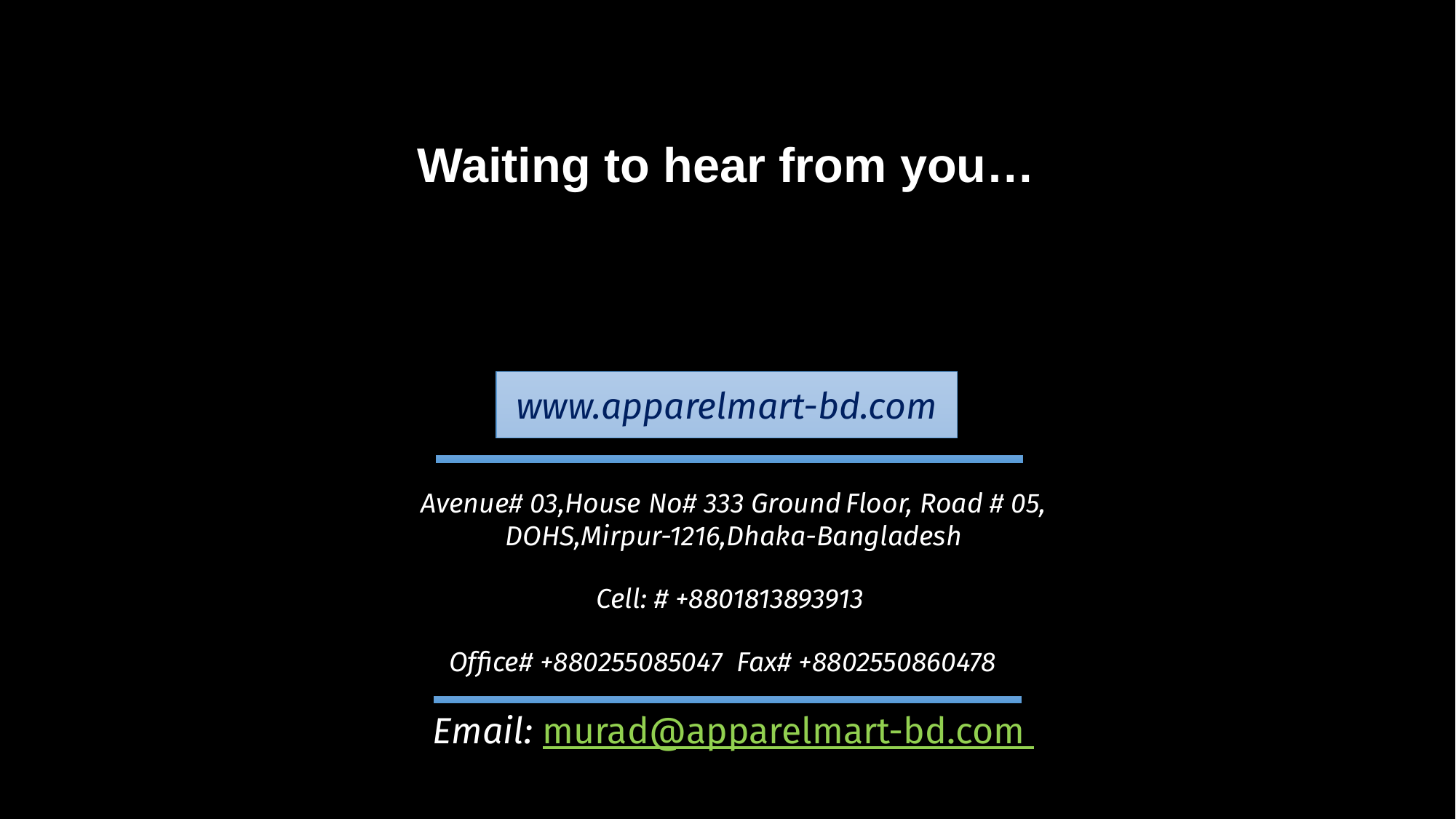

Waiting to hear from you…
www.apparelmart-bd.com

Avenue# 03,House No# 333 Ground Floor, Road # 05, DOHS,Mirpur-1216,Dhaka-Bangladesh
Cell: # +8801813893913
Office# +880255085047  Fax# +8802550860478
Email: murad@apparelmart-bd.com